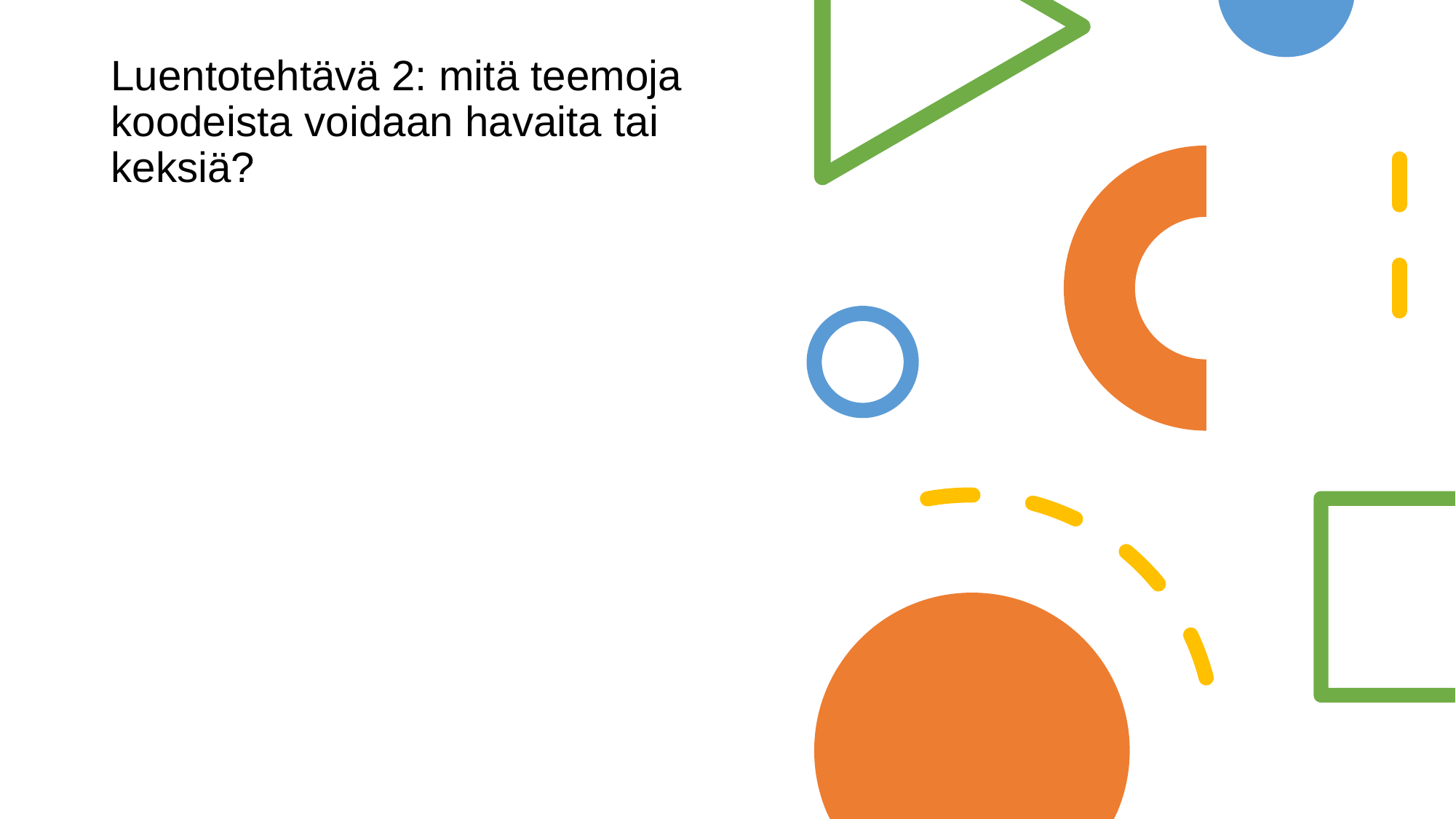

# Luentotehtävä 2: mitä teemoja koodeista voidaan havaita tai keksiä?